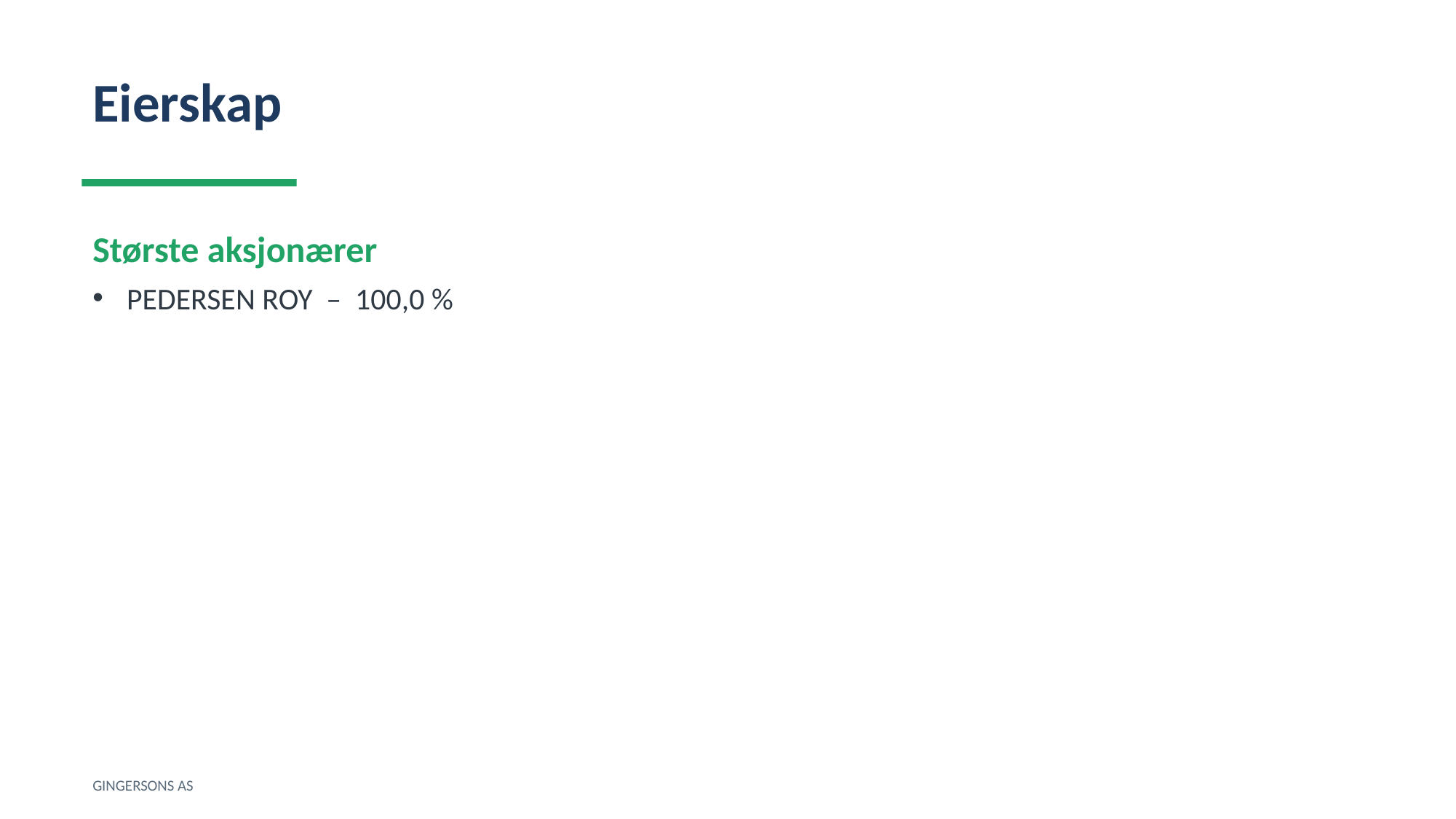

Eierskap

Største aksjonærer
PEDERSEN ROY  –  100,0 %
GINGERSONS AS